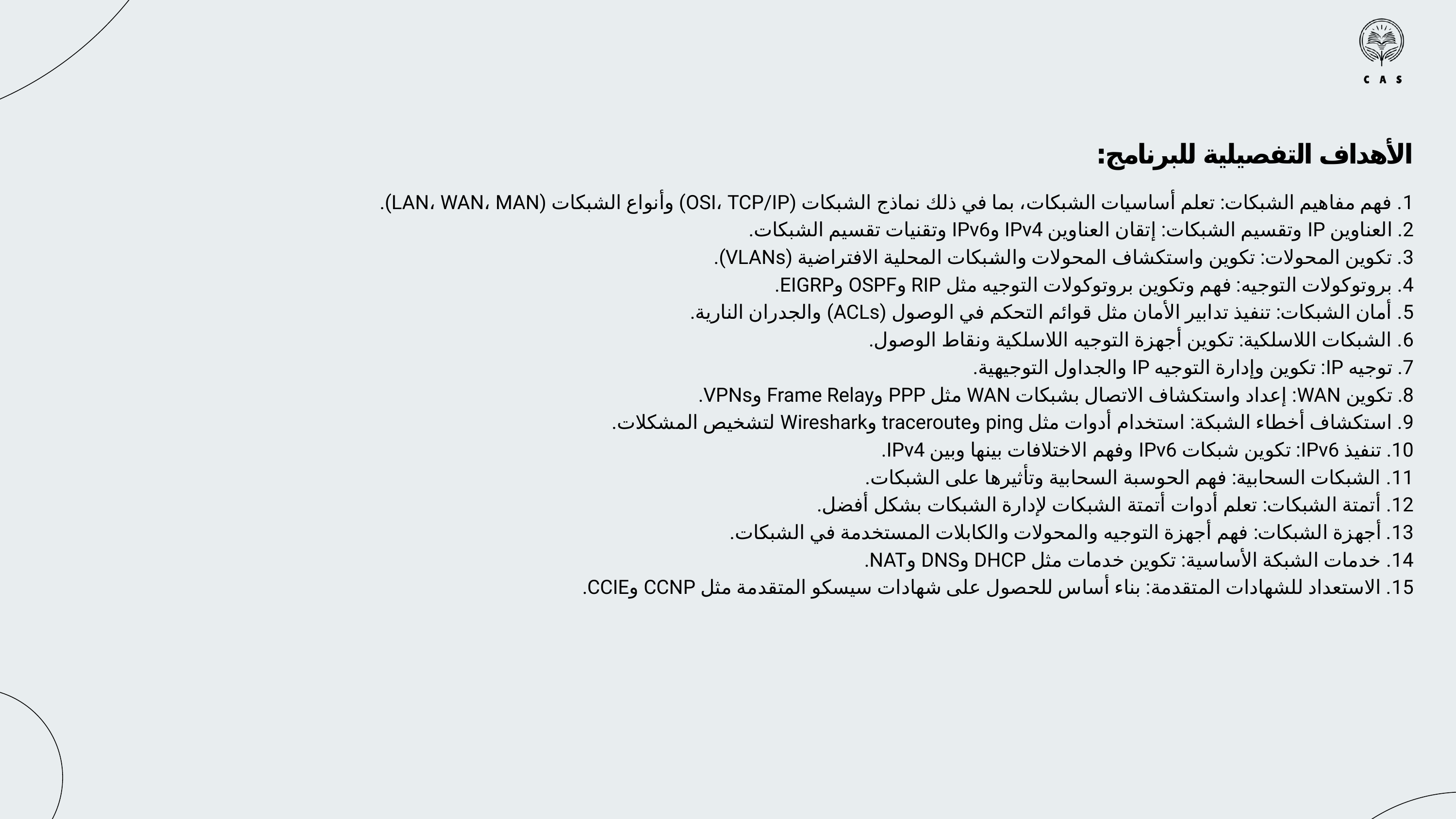

الأهداف التفصيلية للبرنامج:
1. فهم مفاهيم الشبكات: تعلم أساسيات الشبكات، بما في ذلك نماذج الشبكات (OSI، TCP/IP) وأنواع الشبكات (LAN، WAN، MAN).
2. العناوين IP وتقسيم الشبكات: إتقان العناوين IPv4 وIPv6 وتقنيات تقسيم الشبكات.
3. تكوين المحولات: تكوين واستكشاف المحولات والشبكات المحلية الافتراضية (VLANs).
4. بروتوكولات التوجيه: فهم وتكوين بروتوكولات التوجيه مثل RIP وOSPF وEIGRP.
5. أمان الشبكات: تنفيذ تدابير الأمان مثل قوائم التحكم في الوصول (ACLs) والجدران النارية.
6. الشبكات اللاسلكية: تكوين أجهزة التوجيه اللاسلكية ونقاط الوصول.
7. توجيه IP: تكوين وإدارة التوجيه IP والجداول التوجيهية.
8. تكوين WAN: إعداد واستكشاف الاتصال بشبكات WAN مثل PPP وFrame Relay وVPNs.
9. استكشاف أخطاء الشبكة: استخدام أدوات مثل ping وtraceroute وWireshark لتشخيص المشكلات.
10. تنفيذ IPv6: تكوين شبكات IPv6 وفهم الاختلافات بينها وبين IPv4.
11. الشبكات السحابية: فهم الحوسبة السحابية وتأثيرها على الشبكات.
12. أتمتة الشبكات: تعلم أدوات أتمتة الشبكات لإدارة الشبكات بشكل أفضل.
13. أجهزة الشبكات: فهم أجهزة التوجيه والمحولات والكابلات المستخدمة في الشبكات.
14. خدمات الشبكة الأساسية: تكوين خدمات مثل DHCP وDNS وNAT.
15. الاستعداد للشهادات المتقدمة: بناء أساس للحصول على شهادات سيسكو المتقدمة مثل CCNP وCCIE.